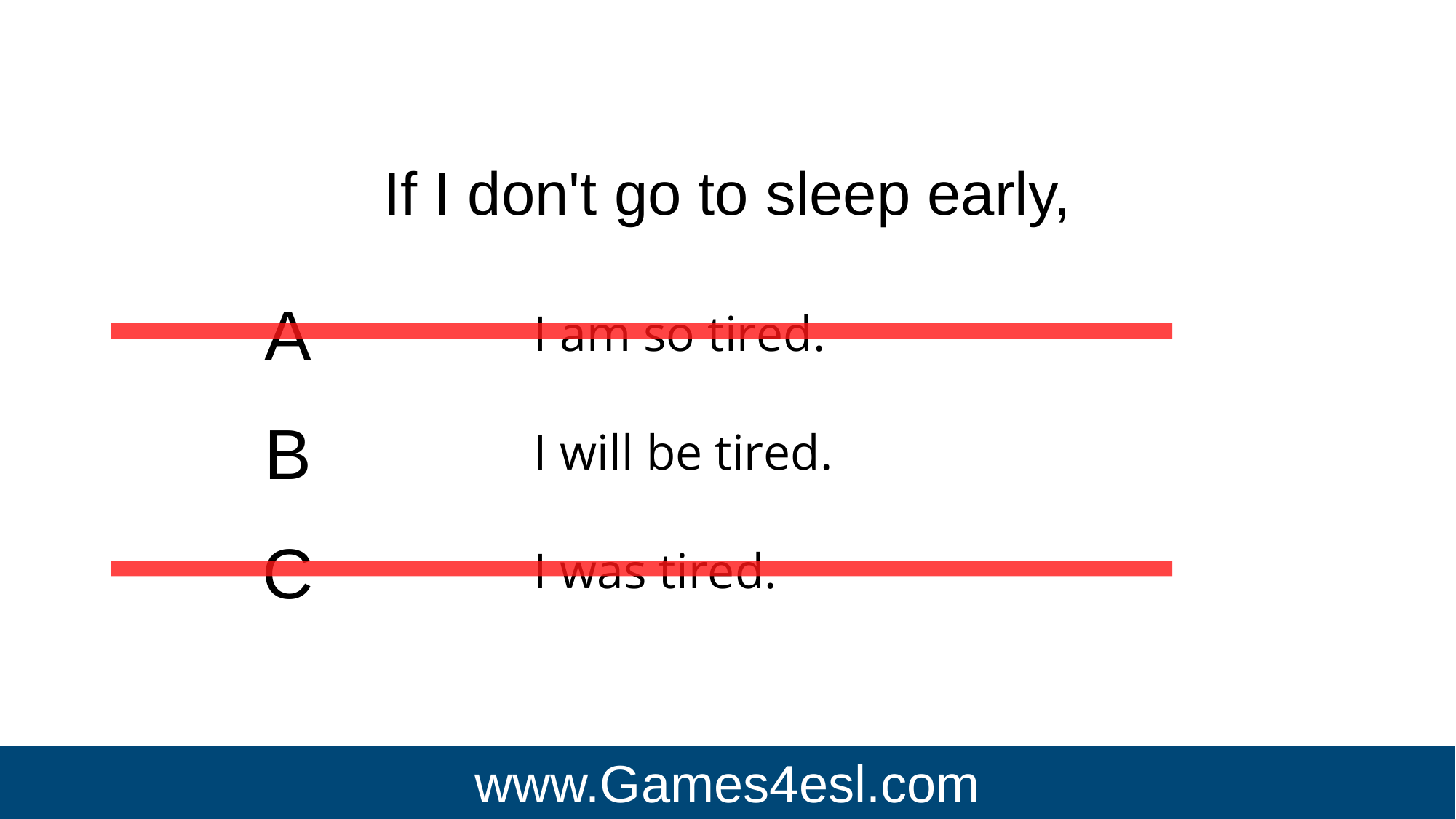

5
If I don't go to sleep early,

A

I am so tired.
B

I will be tired.

C

I was tired.
www.Games4esl.com